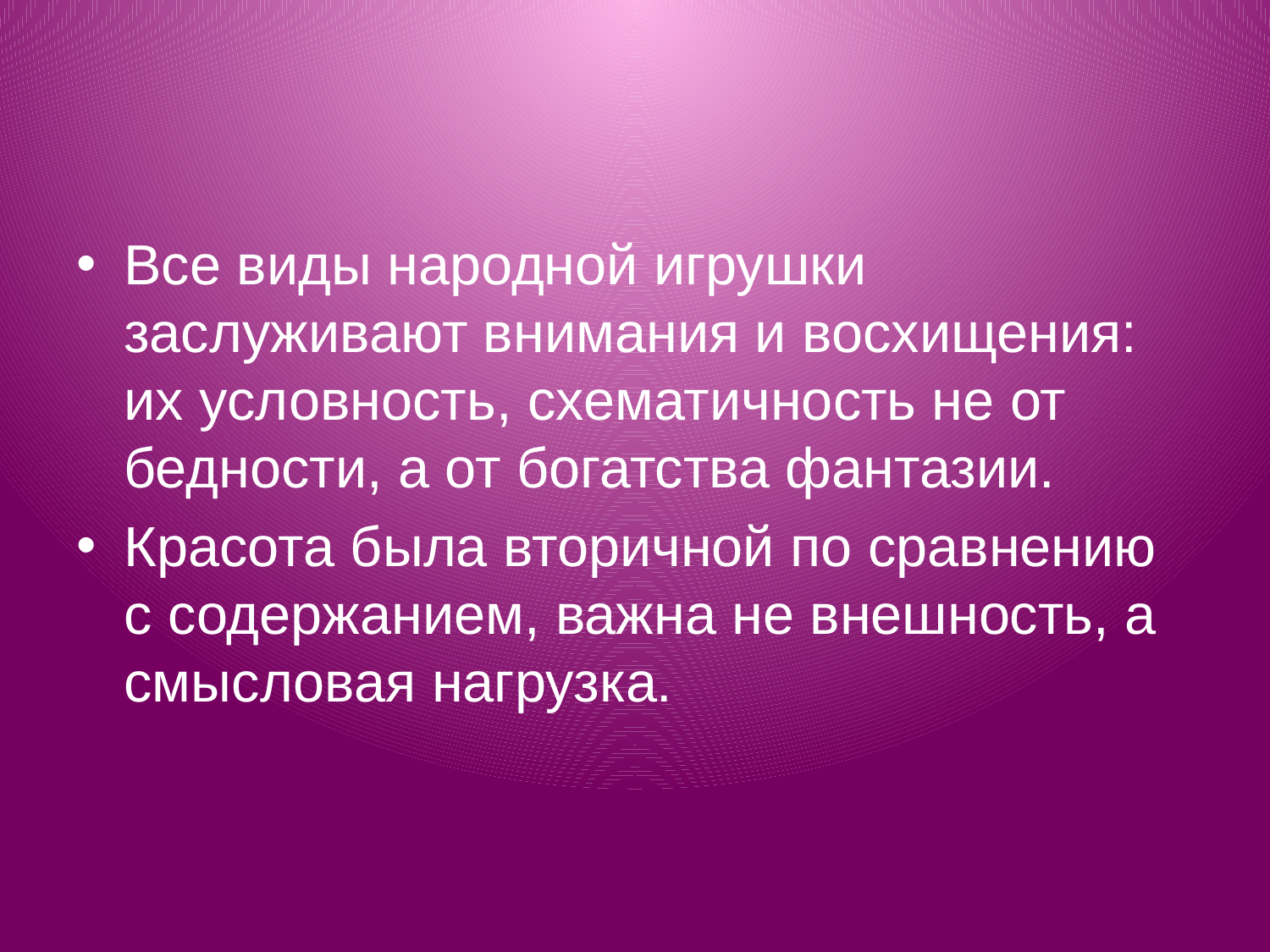

#
Все виды народной игрушки заслуживают внимания и восхищения: их условность, схематичность не от бедности, а от богатства фантазии.
Красота была вторичной по сравнению с содержанием, важна не внешность, а смысловая нагрузка.